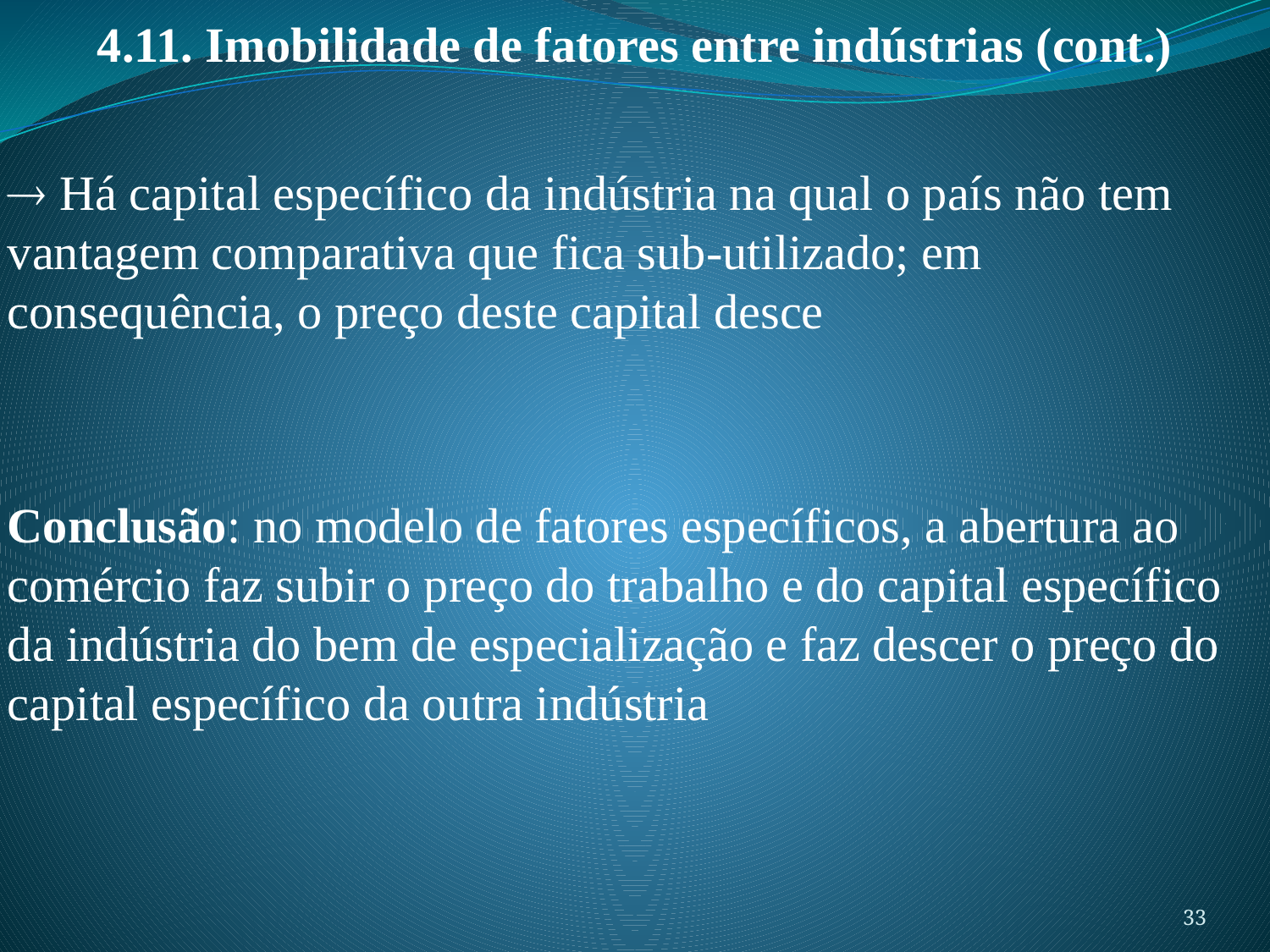

4.11. Imobilidade de fatores entre indústrias (cont.)

→ Há capital específico da indústria na qual o país não tem vantagem comparativa que fica sub-utilizado; em consequência, o preço deste capital desce
Conclusão: no modelo de fatores específicos, a abertura ao comércio faz subir o preço do trabalho e do capital específico da indústria do bem de especialização e faz descer o preço do capital específico da outra indústria
33